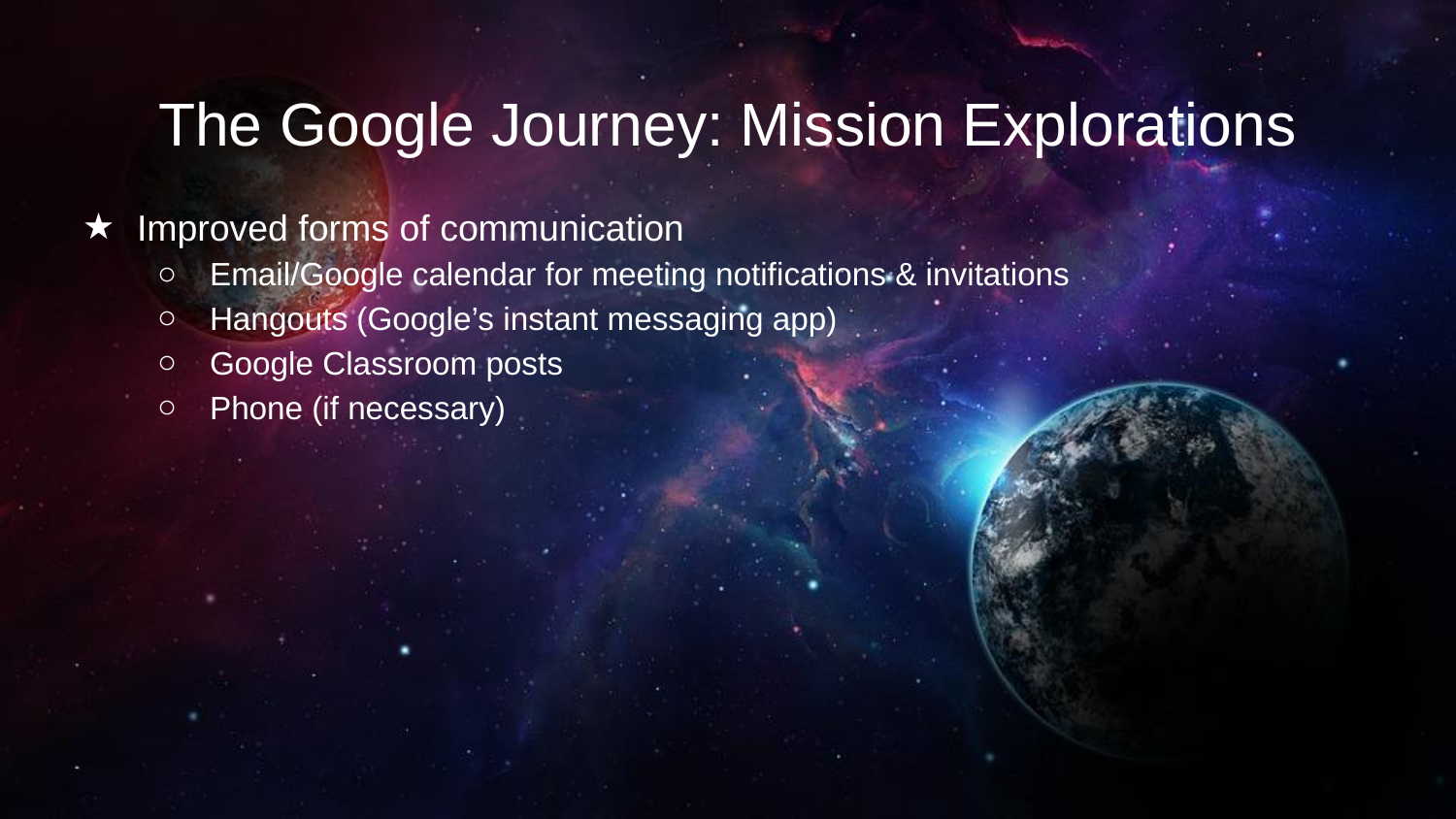

# The Google Journey: Mission Explorations
Improved forms of communication
Email/Google calendar for meeting notifications & invitations
Hangouts (Google’s instant messaging app)
Google Classroom posts
Phone (if necessary)